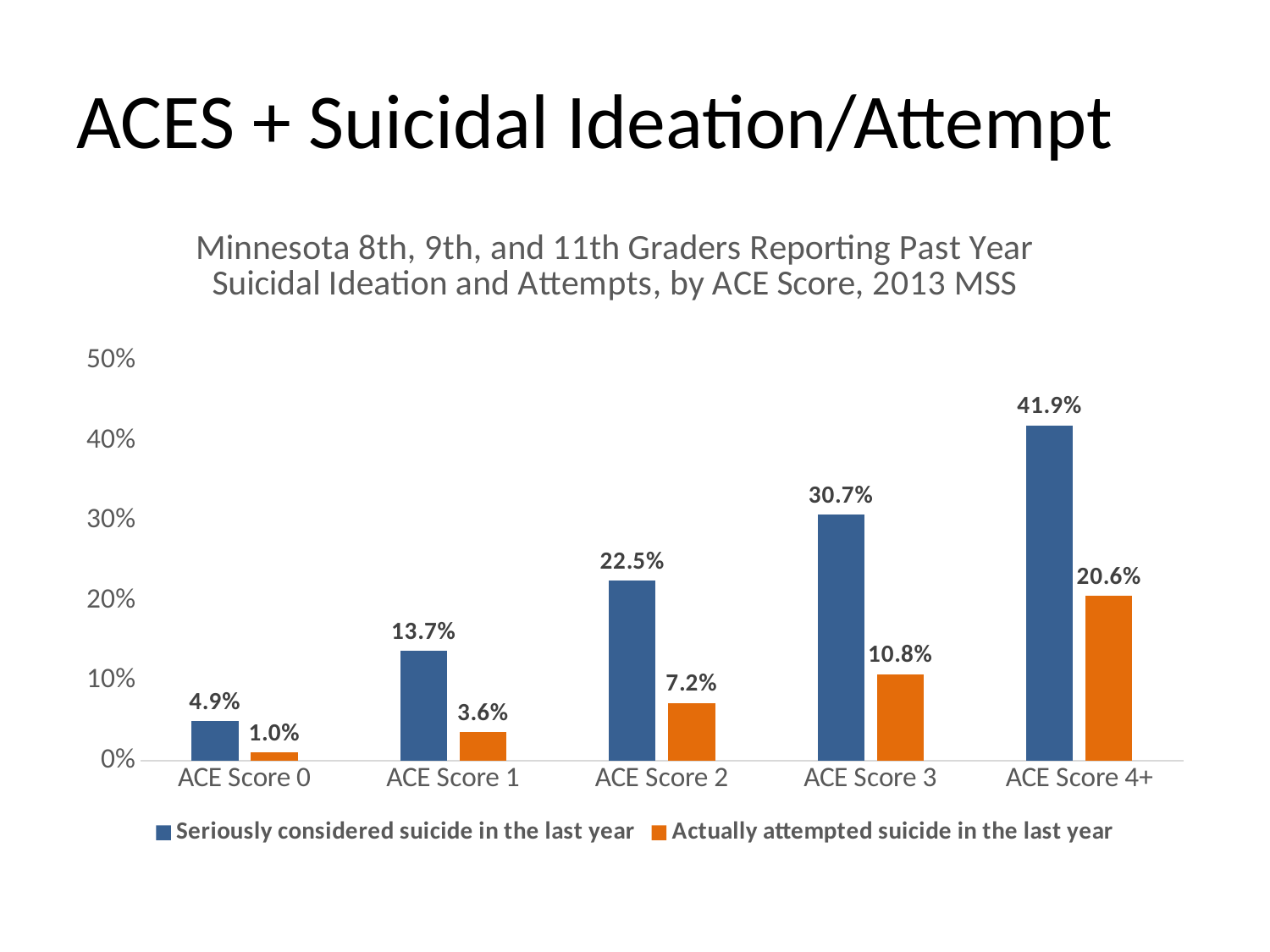

# ACES + Suicidal Ideation/Attempt

### Chart: Minnesota 8th, 9th, and 11th Graders Reporting Past Year Suicidal Ideation and Attempts, by ACE Score, 2013 MSS

| Category | Seriously considered suicide in the last year | Actually attempted suicide in the last year |
|---|---|---|
| ACE Score 0 | 0.0490000000000001 | 0.01 |
| ACE Score 1 | 0.137 | 0.036 |
| ACE Score 2 | 0.225 | 0.072 |
| ACE Score 3 | 0.307 | 0.108 |
| ACE Score 4+ | 0.419 | 0.206 |